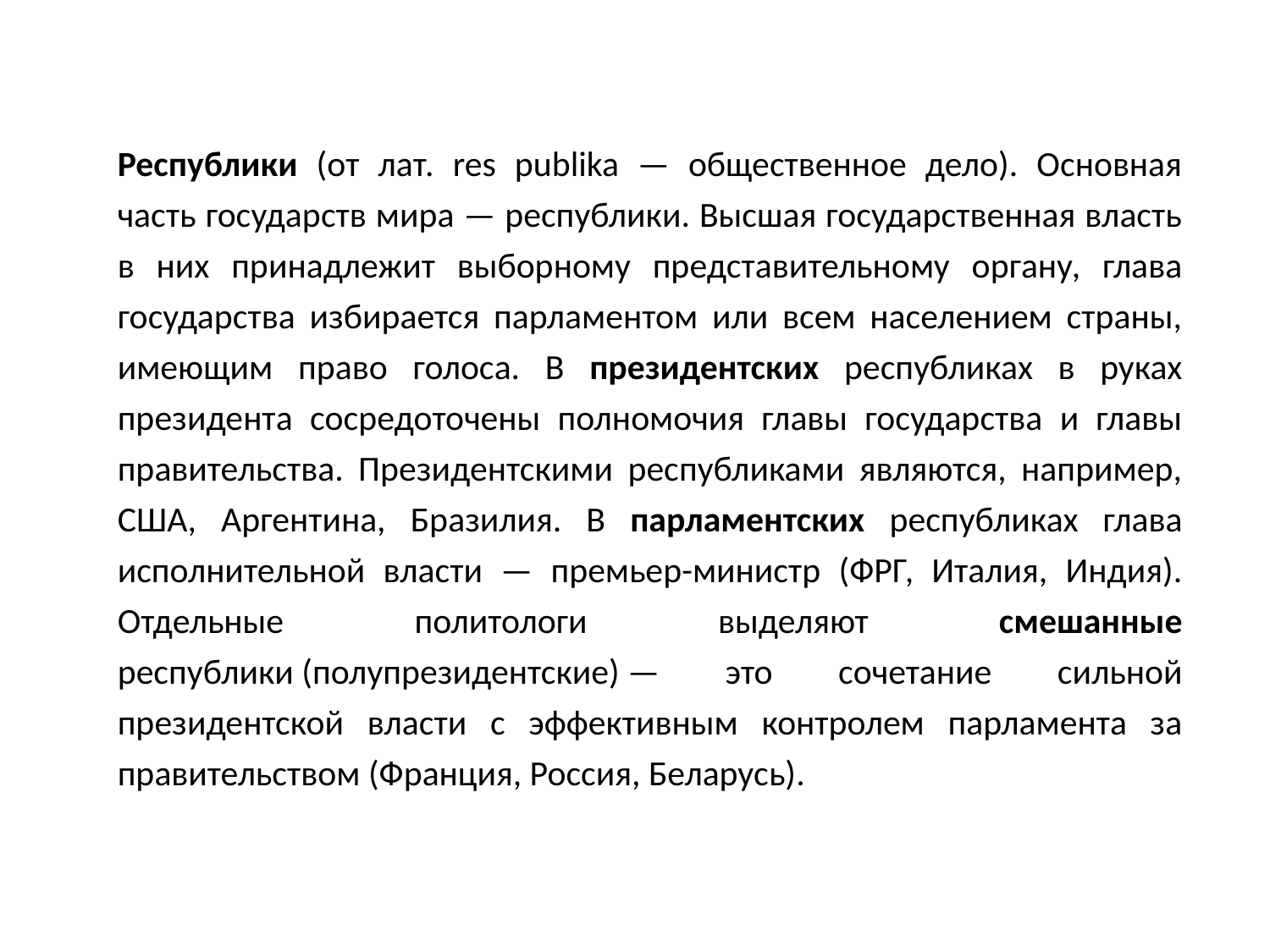

Республики (от лат. res publika — общественное дело). Основная часть государств мира — республики. Высшая государственная власть в них принадлежит выборному представительному органу, глава государства избирается парламентом или всем населением страны, имеющим право голоса. В президентских республиках в руках президента сосредоточены полномочия главы государства и главы правительства. Президентскими республиками являются, например, США, Аргентина, Бразилия. В парламентских республиках глава исполнительной власти — премьер-министр (ФРГ, Италия, Индия). Отдельные политологи выделяют смешанные республики (полупрезидентские) — это сочетание сильной президентской власти с эффективным контролем парламента за правительством (Франция, Россия, Беларусь).